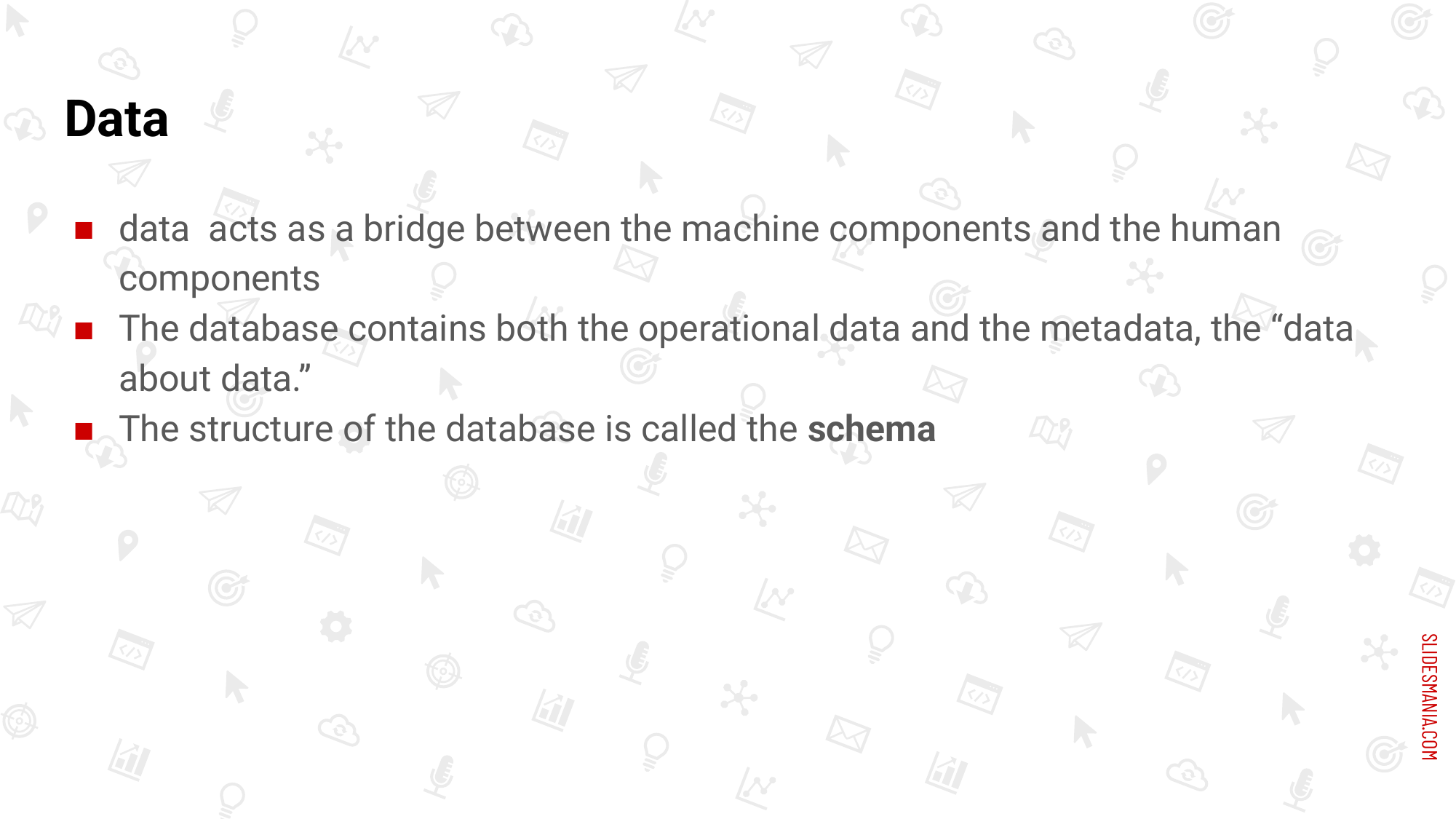

# Data
data  acts as a bridge between the machine components and the human components
The database contains both the operational data and the metadata, the “data about data.”
The structure of the database is called the schema